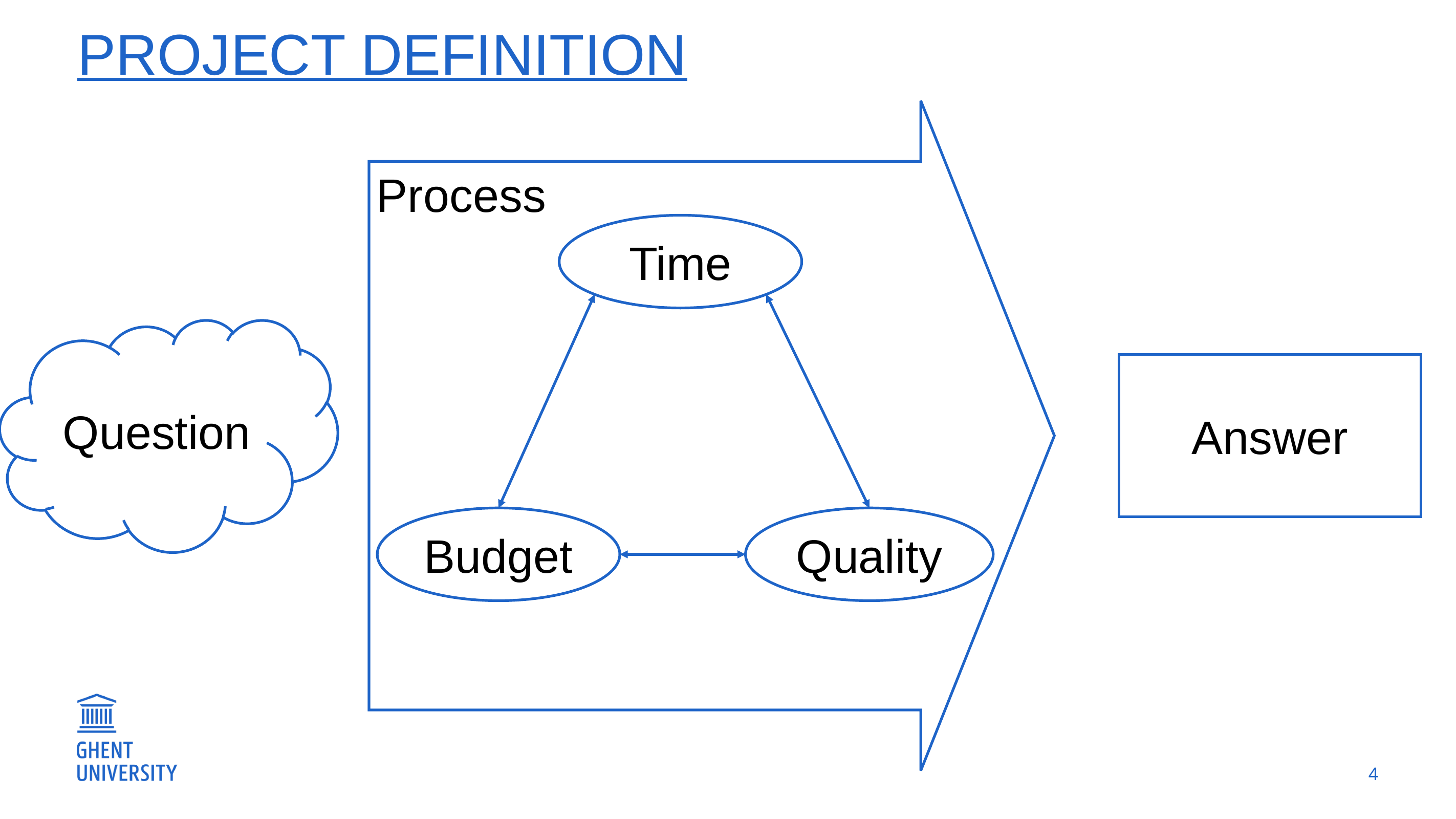

# Project definition
Process
Time
Question
Answer
Budget
Quality
4